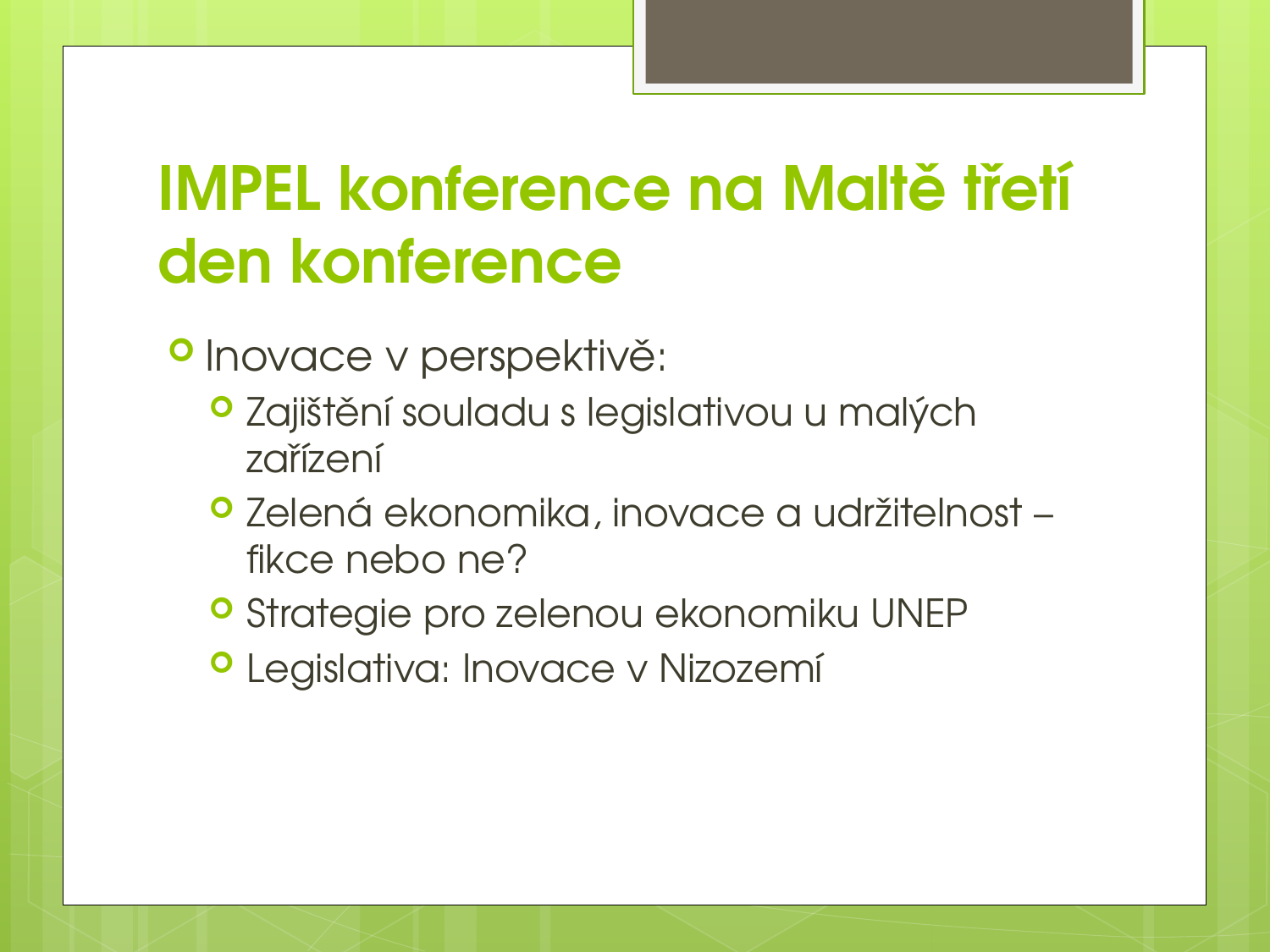

# IMPEL konference na Maltě třetí den konference
Inovace v perspektivě:
Zajištění souladu s legislativou u malých zařízení
Zelená ekonomika, inovace a udržitelnost – fikce nebo ne?
Strategie pro zelenou ekonomiku UNEP
Legislativa: Inovace v Nizozemí